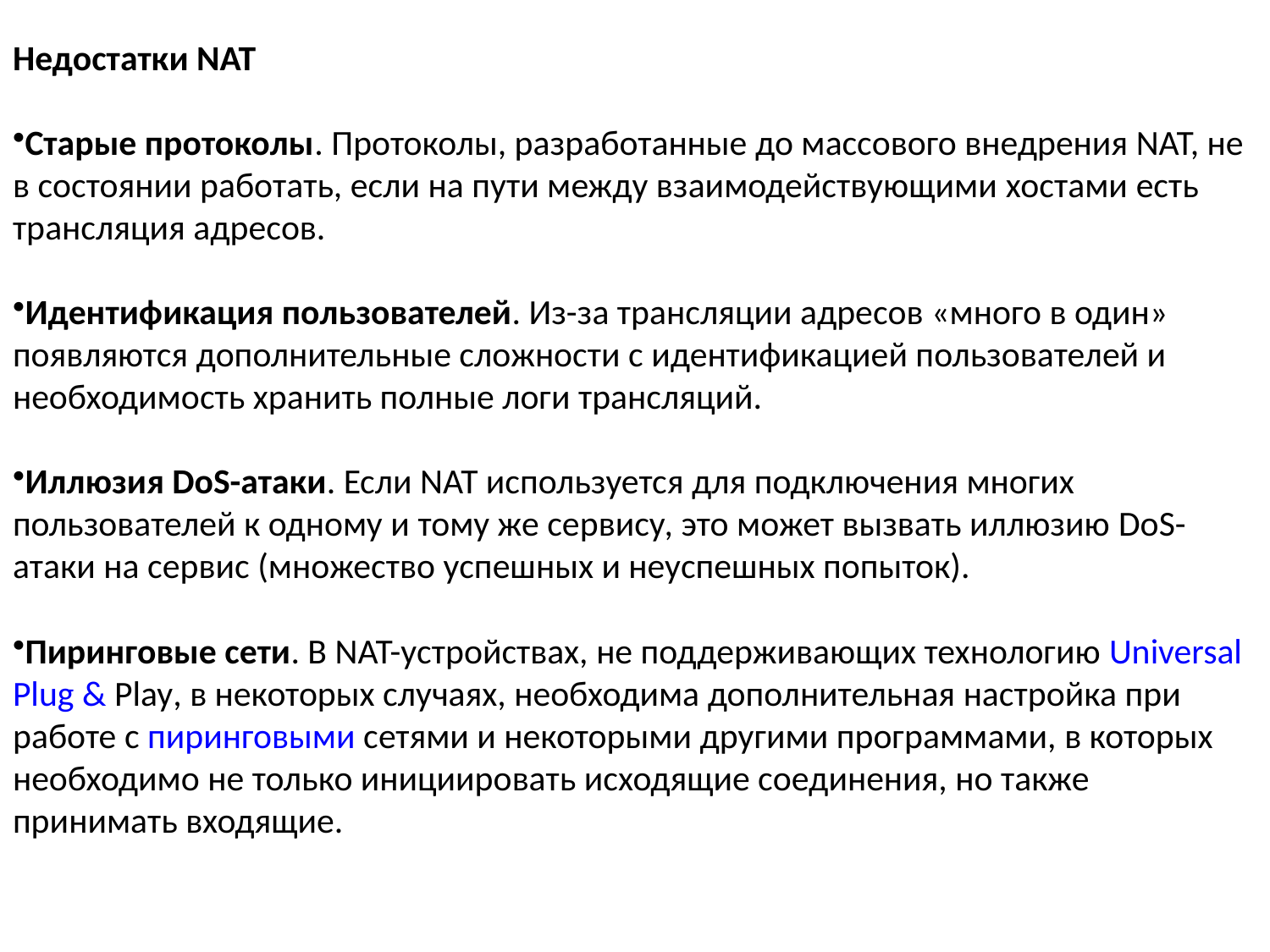

Недостатки NAT

Старые протоколы. Протоколы, разработанные до массового внедрения NAT, не в состоянии работать, если на пути между взаимодействующими хостами есть трансляция адресов.

Идентификация пользователей. Из-за трансляции адресов «много в один» появляются дополнительные сложности с идентификацией пользователей и необходимость хранить полные логи трансляций.

Иллюзия DoS-атаки. Если NAT используется для подключения многих пользователей к одному и тому же сервису, это может вызвать иллюзию DoS-атаки на сервис (множество успешных и неуспешных попыток).

Пиринговые сети. В NAT-устройствах, не поддерживающих технологию Universal Plug & Play, в некоторых случаях, необходима дополнительная настройка при работе с пиринговыми сетями и некоторыми другими программами, в которых необходимо не только инициировать исходящие соединения, но также принимать входящие.